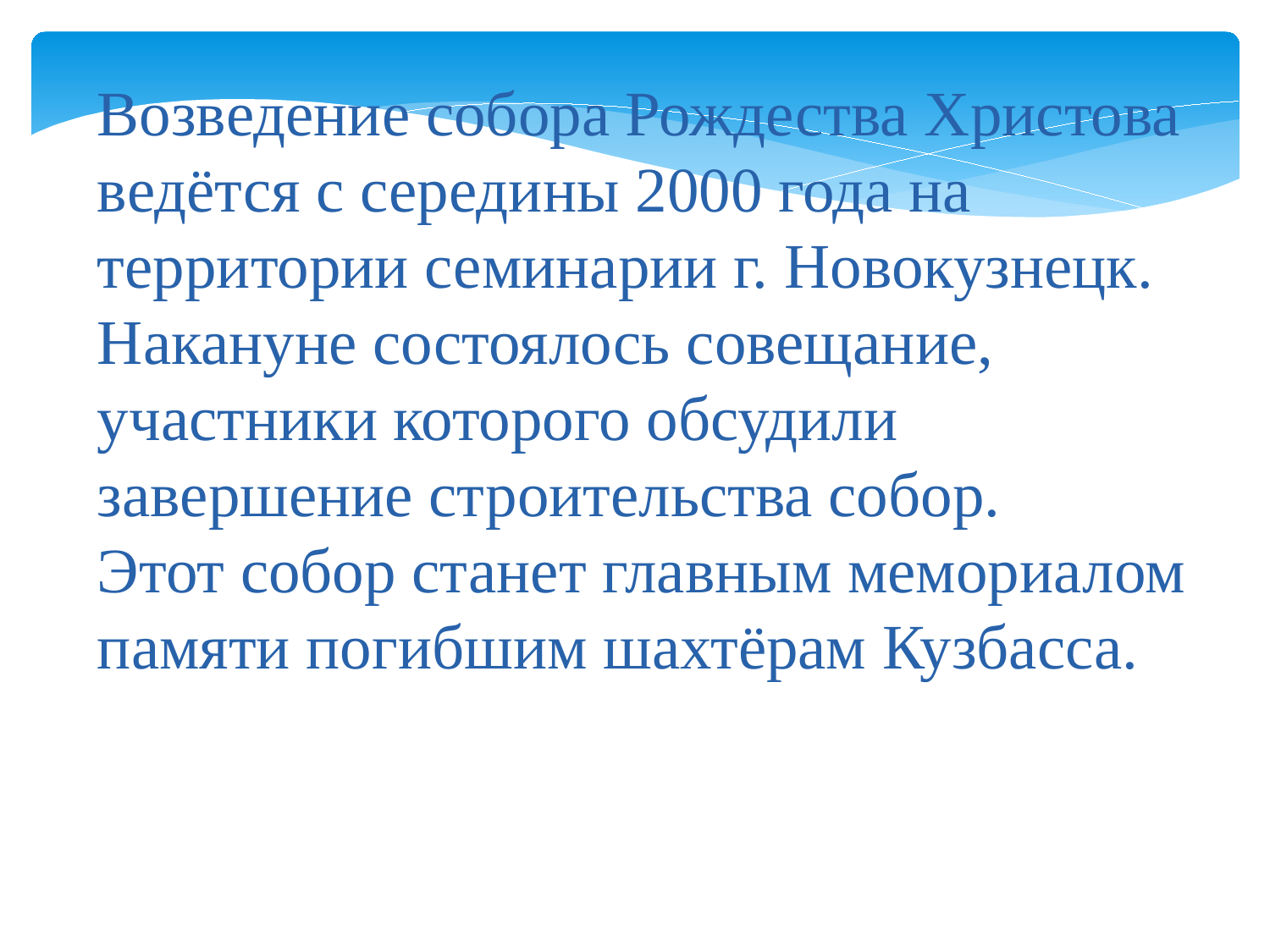

Возведение собора Рождества Христова ведётся с середины 2000 года на территории семинарии г. Новокузнецк. Накануне состоялось совещание, участники которого обсудили завершение строительства собор.
Этот собор станет главным мемориалом памяти погибшим шахтёрам Кузбасса.